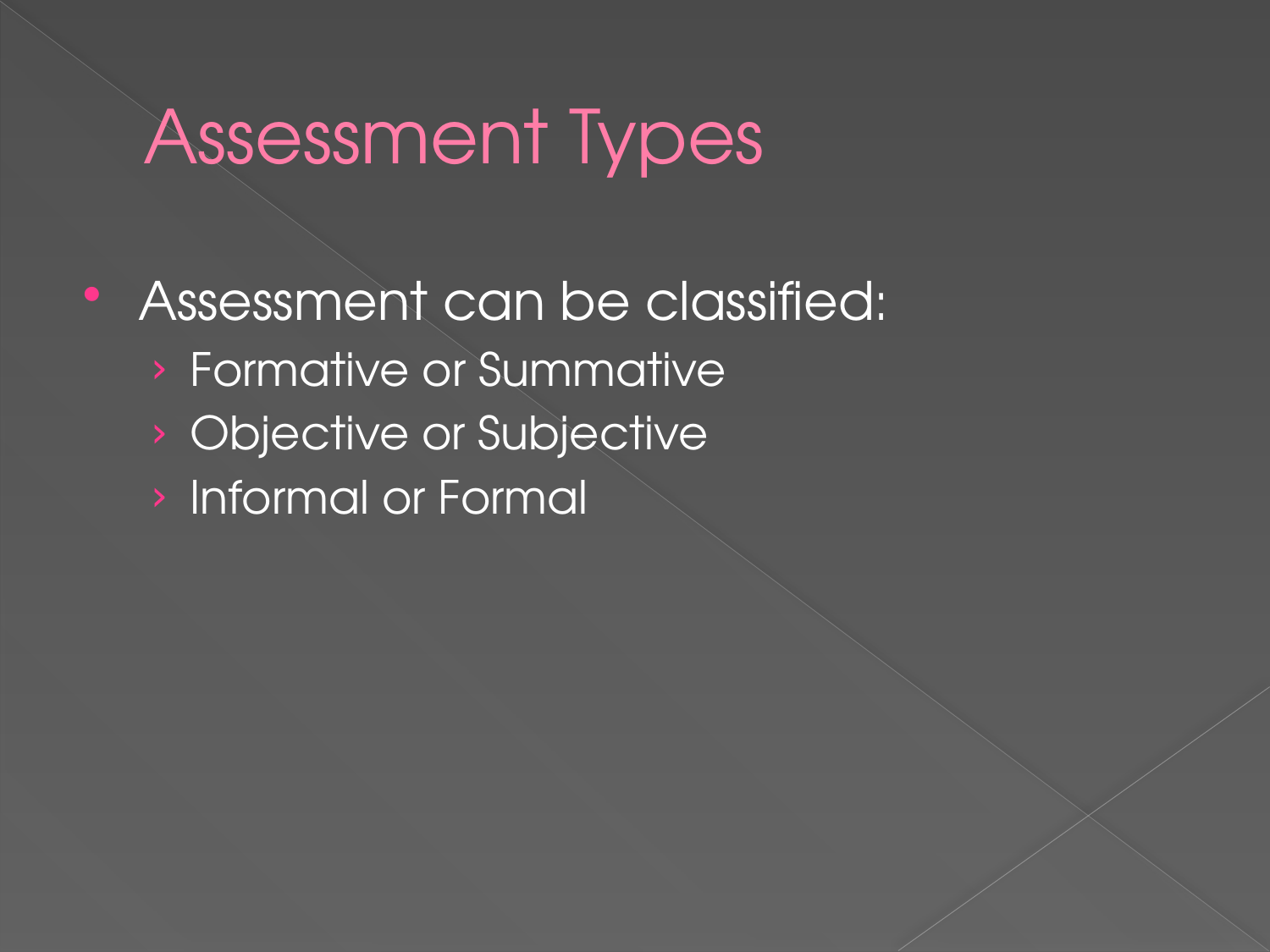

# Assessment Types
Assessment can be classified:
Formative or Summative
Objective or Subjective
Informal or Formal